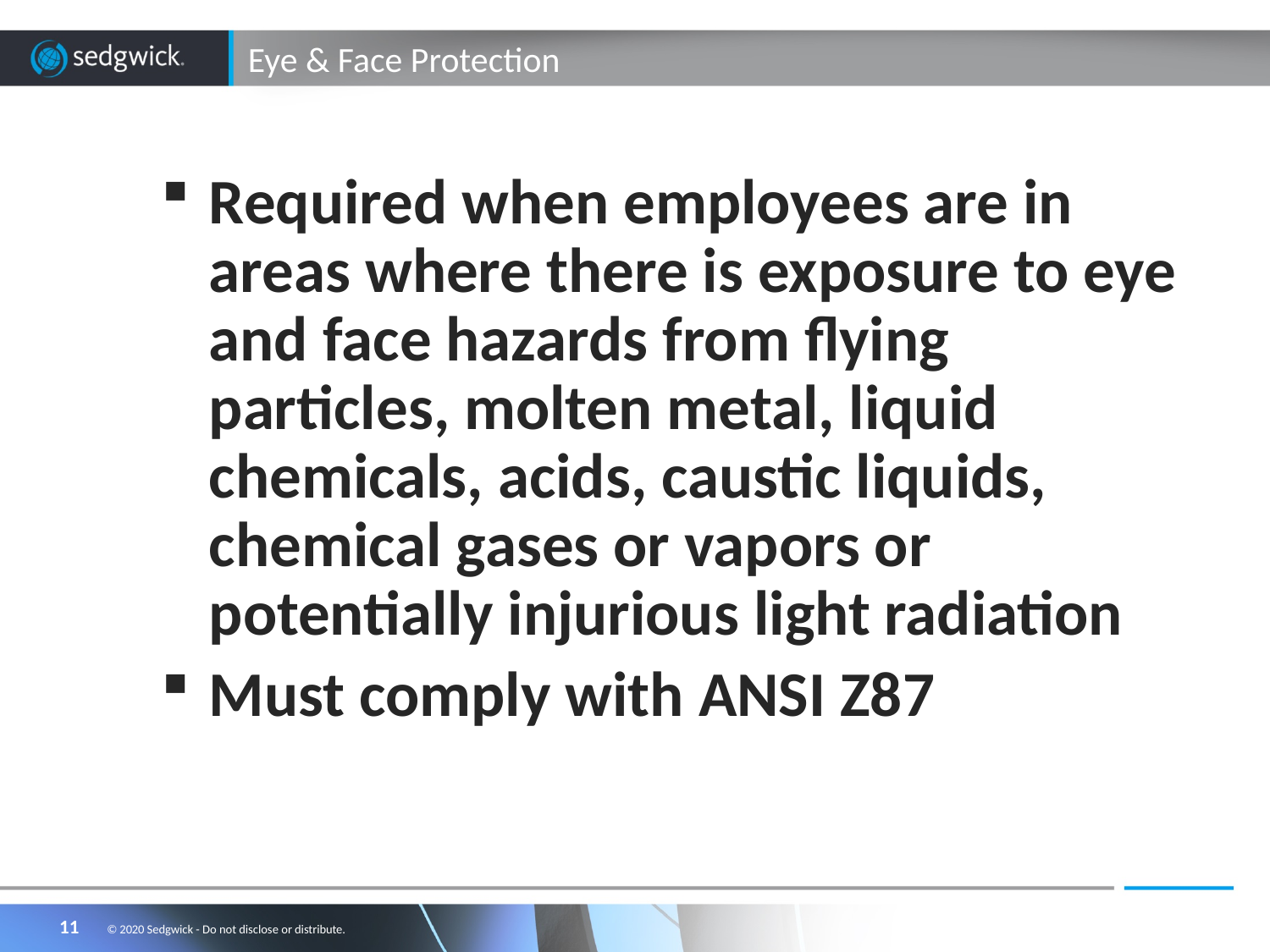

# Eye & Face Protection
Required when employees are in areas where there is exposure to eye and face hazards from flying particles, molten metal, liquid chemicals, acids, caustic liquids, chemical gases or vapors or potentially injurious light radiation
Must comply with ANSI Z87